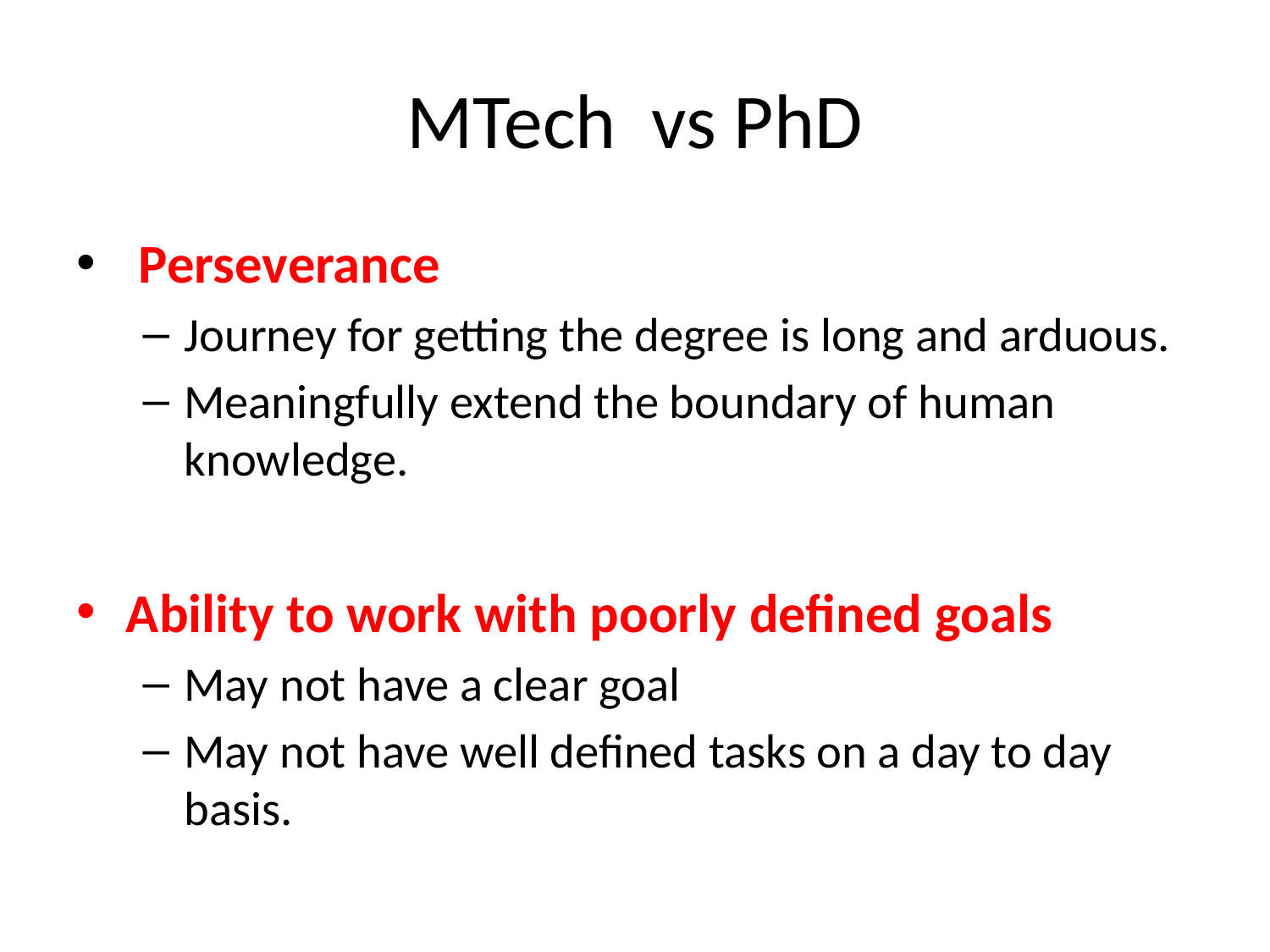

# MTech  vs PhD
 Perseverance
Journey for getting the degree is long and arduous.
Meaningfully extend the boundary of human knowledge.

Ability to work with poorly defined goals
May not have a clear goal
May not have well defined tasks on a day to day basis.